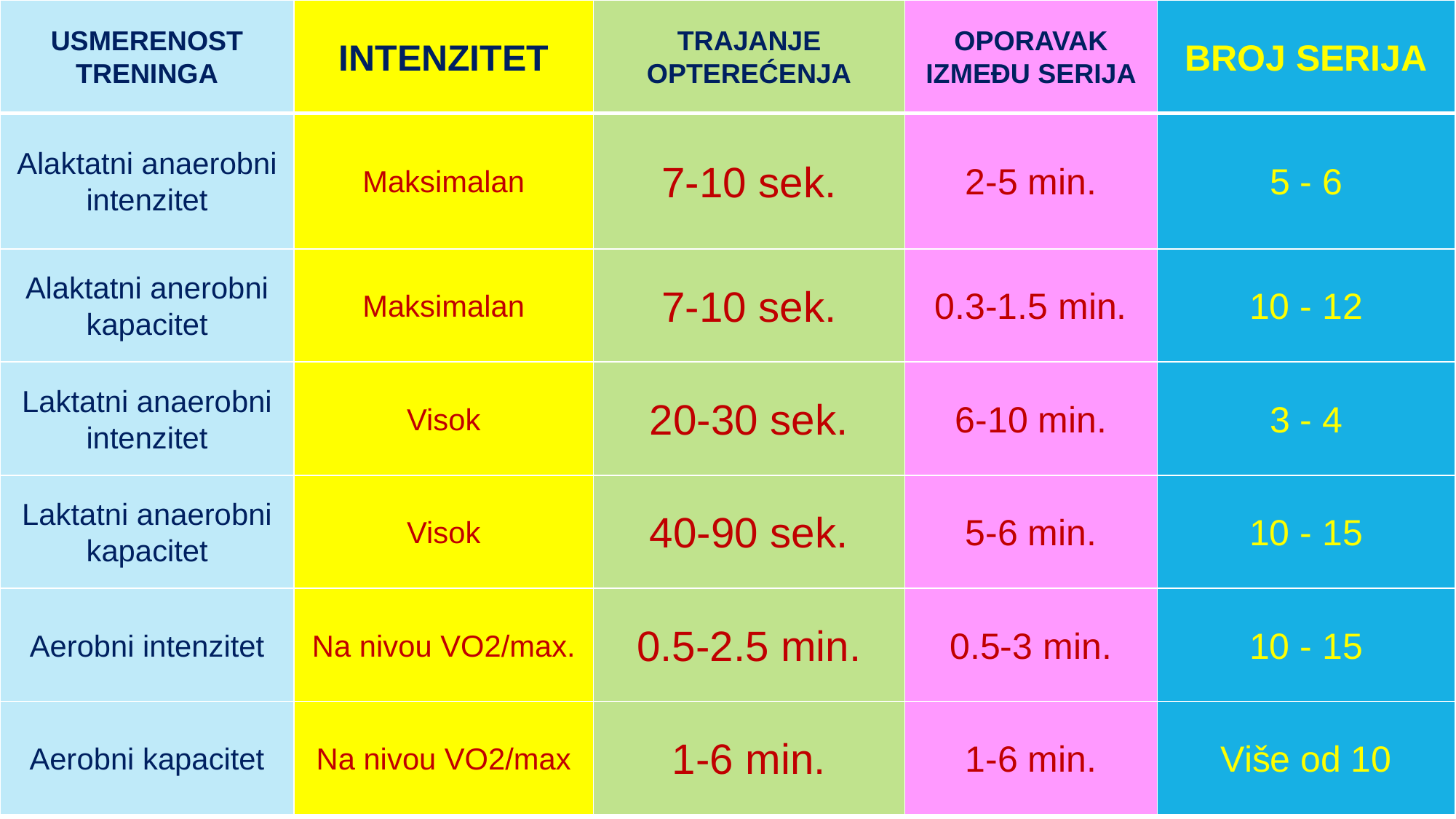

| USMERENOST TRENINGA | INTENZITET | TRAJANJE OPTEREĆENJA | OPORAVAK IZMEĐU SERIJA | BROJ SERIJA |
| --- | --- | --- | --- | --- |
| Alaktatni anaerobni intenzitet | Maksimalan | 7-10 sek. | 2-5 min. | 5 - 6 |
| Alaktatni anerobni kapacitet | Maksimalan | 7-10 sek. | 0.3-1.5 min. | 10 - 12 |
| Laktatni anaerobni intenzitet | Visok | 20-30 sek. | 6-10 min. | 3 - 4 |
| Laktatni anaerobni kapacitet | Visok | 40-90 sek. | 5-6 min. | 10 - 15 |
| Aerobni intenzitet | Na nivou VO2/max. | 0.5-2.5 min. | 0.5-3 min. | 10 - 15 |
| Aerobni kapacitet | Na nivou VO2/max | 1-6 min. | 1-6 min. | Više od 10 |